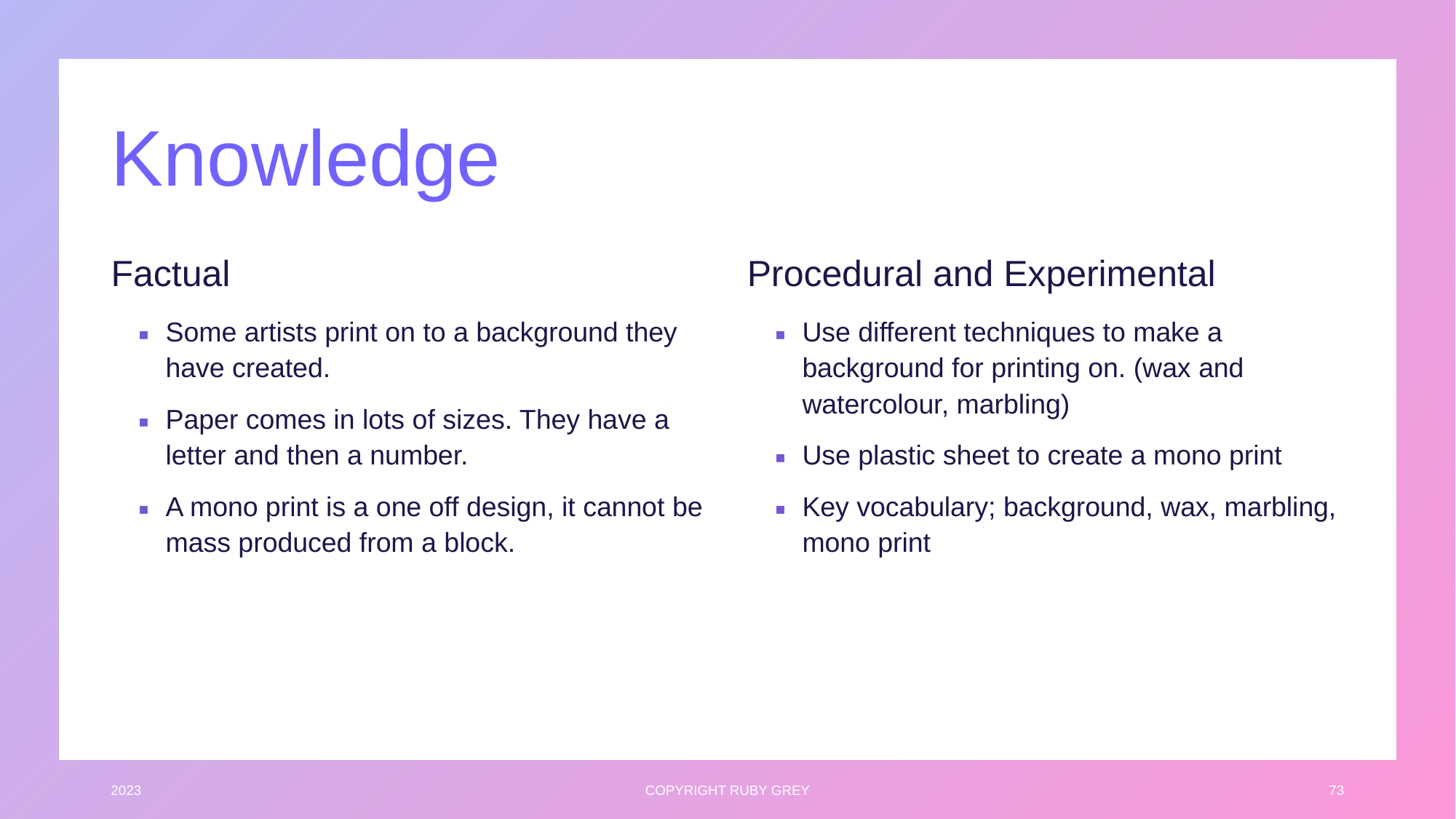

# Knowledge
Factual
Procedural and Experimental
Some artists print on to a background they have created.
Paper comes in lots of sizes. They have a letter and then a number.
A mono print is a one off design, it cannot be mass produced from a block.

Use different techniques to make a background for printing on. (wax and watercolour, marbling)
Use plastic sheet to create a mono print
Key vocabulary; background, wax, marbling, mono print

2023
COPYRIGHT RUBY GREY
73